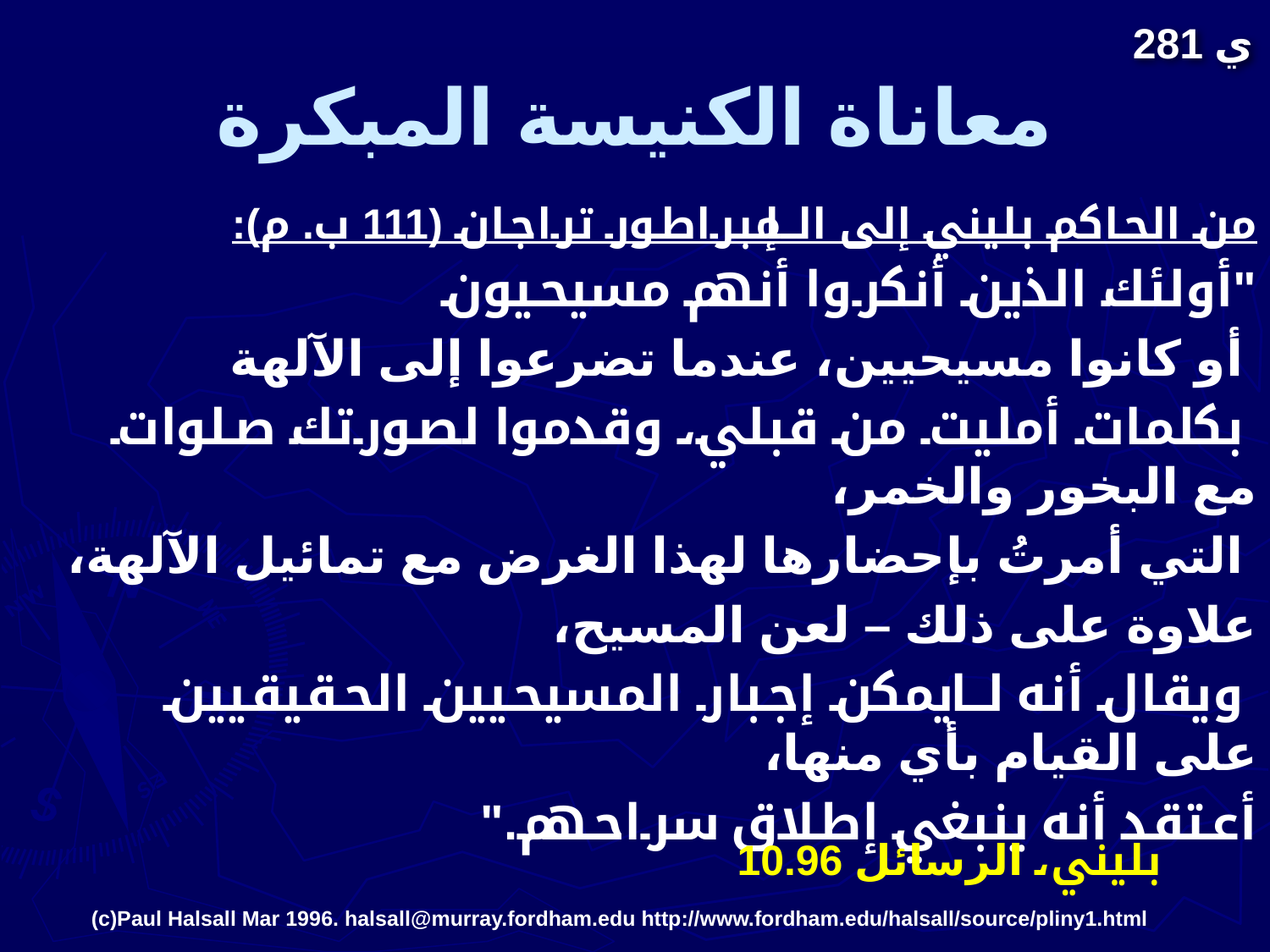

# معاناة الكنيسة المبكرة
281 ي
من الحاكم بليني إلى الإمبراطور تراجان (111 ب. م):
"أولئك الذين أنكروا أنهم مسيحيون
 أو كانوا مسيحيين، عندما تضرعوا إلى الآلهة
 بكلمات أمليت من قبلي، وقدموا لصورتك صلوات مع البخور والخمر،
 التي أمرتُ بإحضارها لهذا الغرض مع تمائيل الآلهة،
علاوة على ذلك – لعن المسيح،
 ويقال أنه لا يمكن إجبار المسيحيين الحقيقيين على القيام بأي منها،
أعتقد أنه ينبغي إطلاق سراحهم."
بليني، الرسائل 10.96
(c)Paul Halsall Mar 1996. halsall@murray.fordham.edu http://www.fordham.edu/halsall/source/pliny1.html